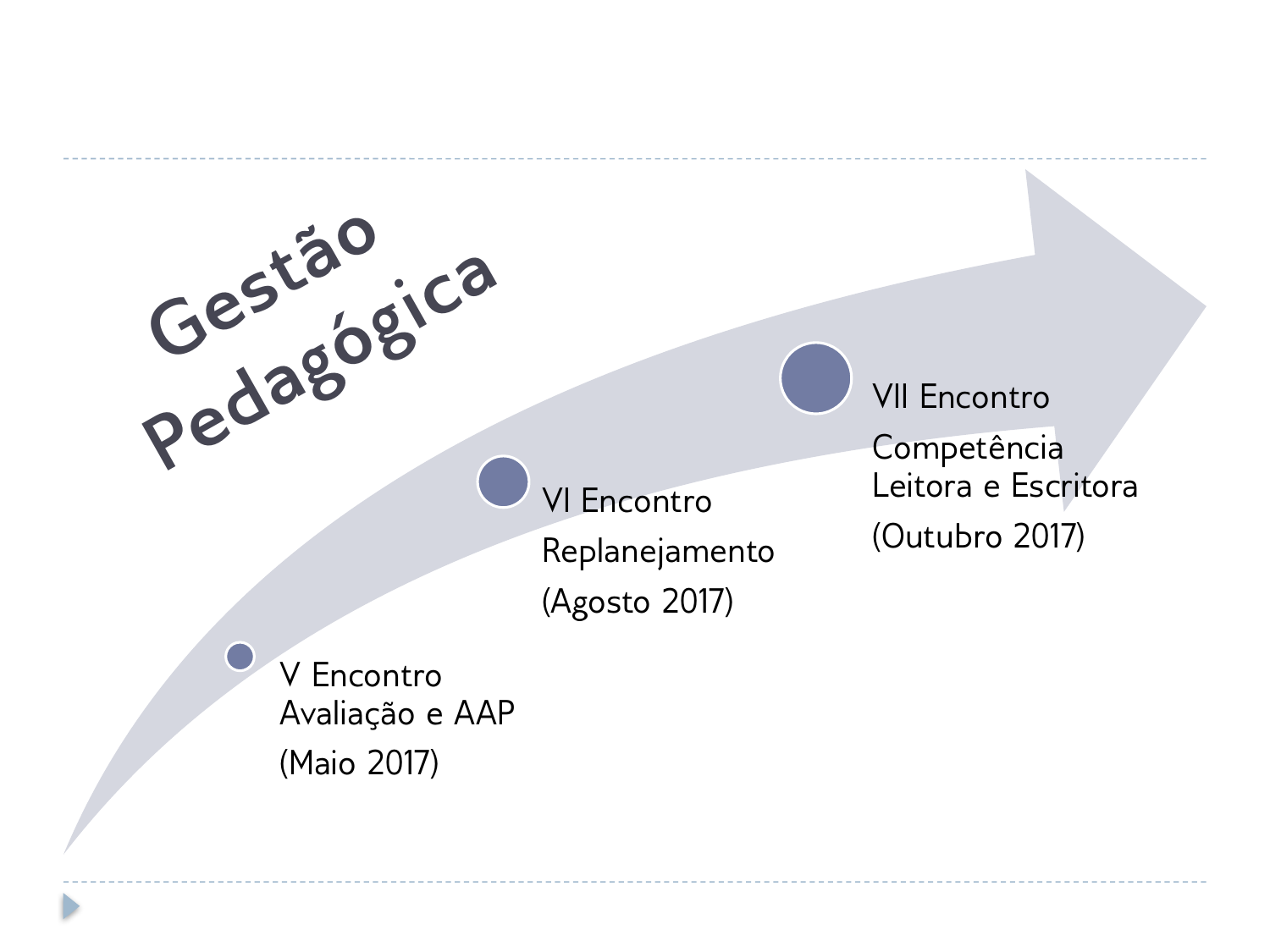

V Encontro Avaliação e AAP
(Maio 2017)
VI Encontro
Replanejamento
(Agosto 2017)
VII Encontro
Competência Leitora e Escritora
(Outubro 2017)
Gestão
Pedagógica